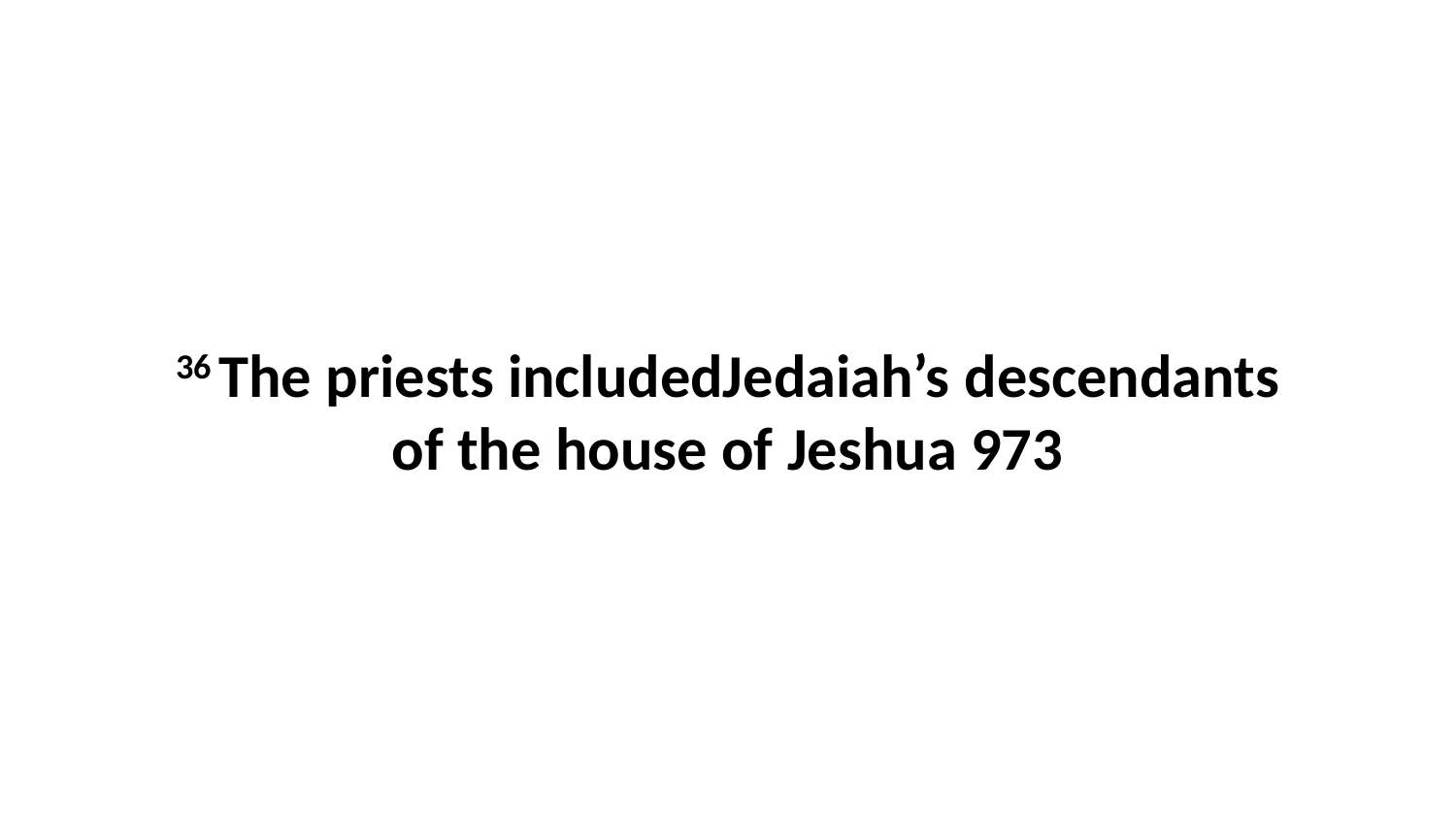

36 The priests includedJedaiah’s descendants of the house of Jeshua 973